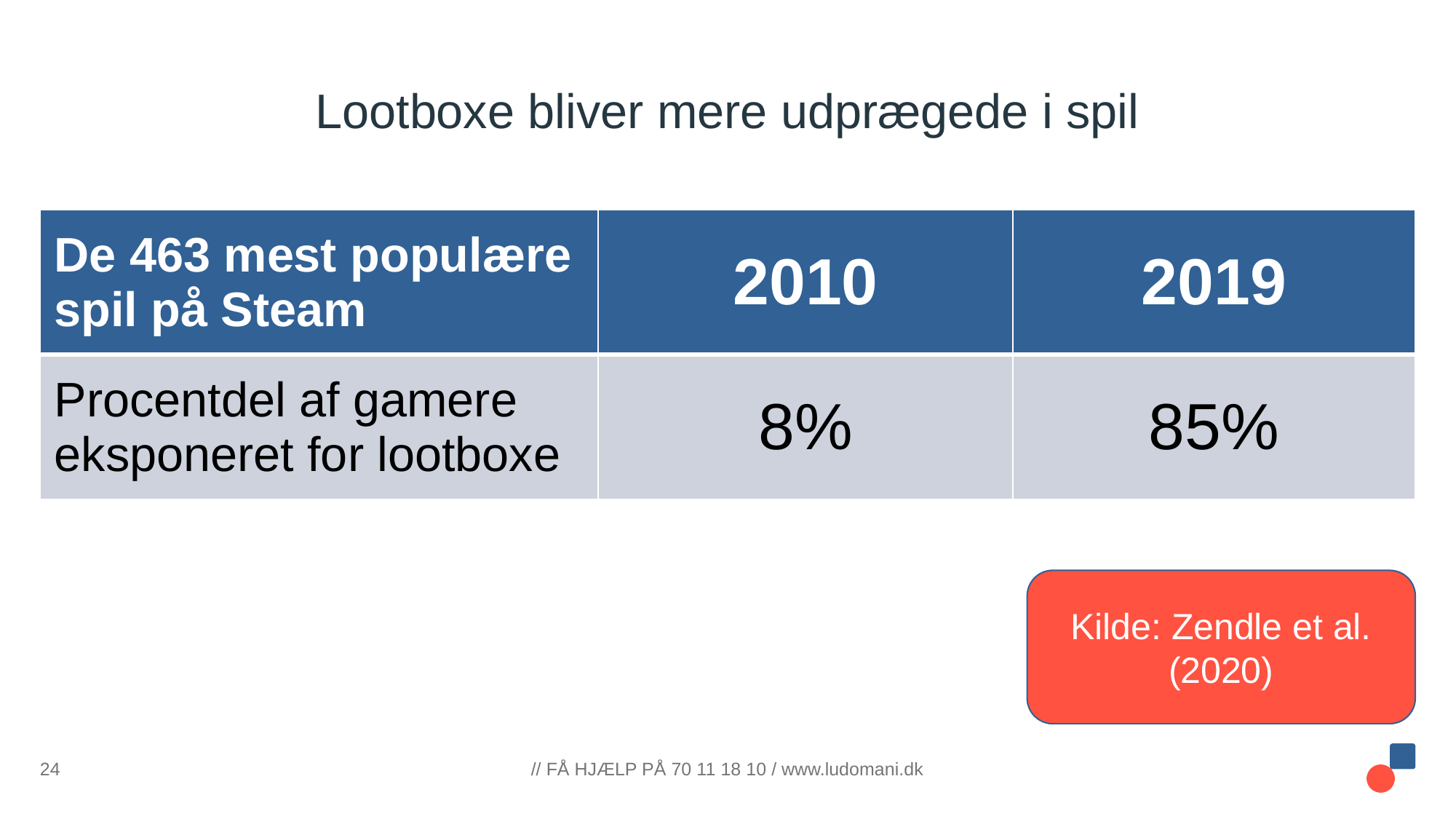

# Lootboxe bliver mere udprægede i spil
| De 463 mest populære spil på Steam | 2010 | 2019 |
| --- | --- | --- |
| Procentdel af gamere eksponeret for lootboxe | 8% | 85% |
Kilde: Zendle et al. (2020)
24
// FÅ HJÆLP PÅ 70 11 18 10 / www.ludomani.dk